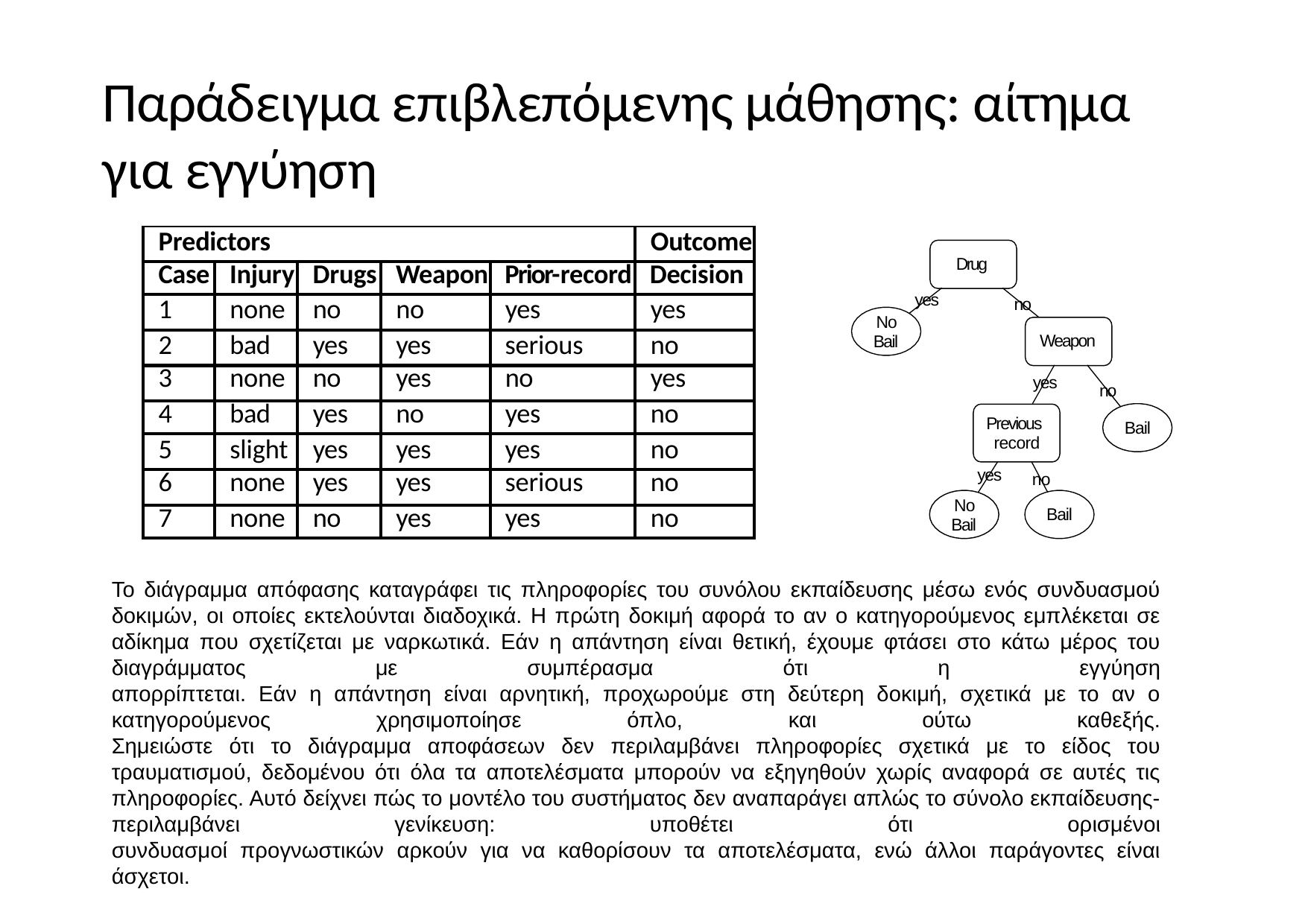

# Παράδειγμα επιβλεπόμενης μάθησης: αίτημα για εγγύηση
| Predictors |  |  |  |  | Outcome |
| --- | --- | --- | --- | --- | --- |
| Case | Injury | Drugs | Weapon | Prior-record | Decision |
| 1 | none | no | no | yes | yes |
| 2 | bad | yes | yes | serious | no |
| 3 | none | no | yes | no | yes |
| 4 | bad | yes | no | yes | no |
| 5 | slight | yes | yes | yes | no |
| 6 | none | yes | yes | serious | no |
| 7 | none | no | yes | yes | no |

Drug
yes

no
No Bail

Weapon

yes
no

Previous record
Bail

yes
no
Bail

No Bail
Το διάγραμμα απόφασης καταγράφει τις πληροφορίες του συνόλου εκπαίδευσης μέσω ενός συνδυασμού δοκιμών, οι οποίες εκτελούνται διαδοχικά. Η πρώτη δοκιμή αφορά το αν ο κατηγορούμενος εμπλέκεται σε αδίκημα που σχετίζεται με ναρκωτικά. Εάν η απάντηση είναι θετική, έχουμε φτάσει στο κάτω μέρος του διαγράμματος με συμπέρασμα ότι η εγγύηση
απορρίπτεται. Εάν η απάντηση είναι αρνητική, προχωρούμε στη δεύτερη δοκιμή, σχετικά με το αν ο κατηγορούμενος χρησιμοποίησε όπλο, και ούτω καθεξής.
Σημειώστε ότι το διάγραμμα αποφάσεων δεν περιλαμβάνει πληροφορίες σχετικά με το είδος του τραυματισμού, δεδομένου ότι όλα τα αποτελέσματα μπορούν να εξηγηθούν χωρίς αναφορά σε αυτές τις πληροφορίες. Αυτό δείχνει πώς το μοντέλο του συστήματος δεν αναπαράγει απλώς το σύνολο εκπαίδευσης- περιλαμβάνει γενίκευση: υποθέτει ότι ορισμένοι
συνδυασμοί προγνωστικών αρκούν για να καθορίσουν τα αποτελέσματα, ενώ άλλοι παράγοντες είναι άσχετοι.